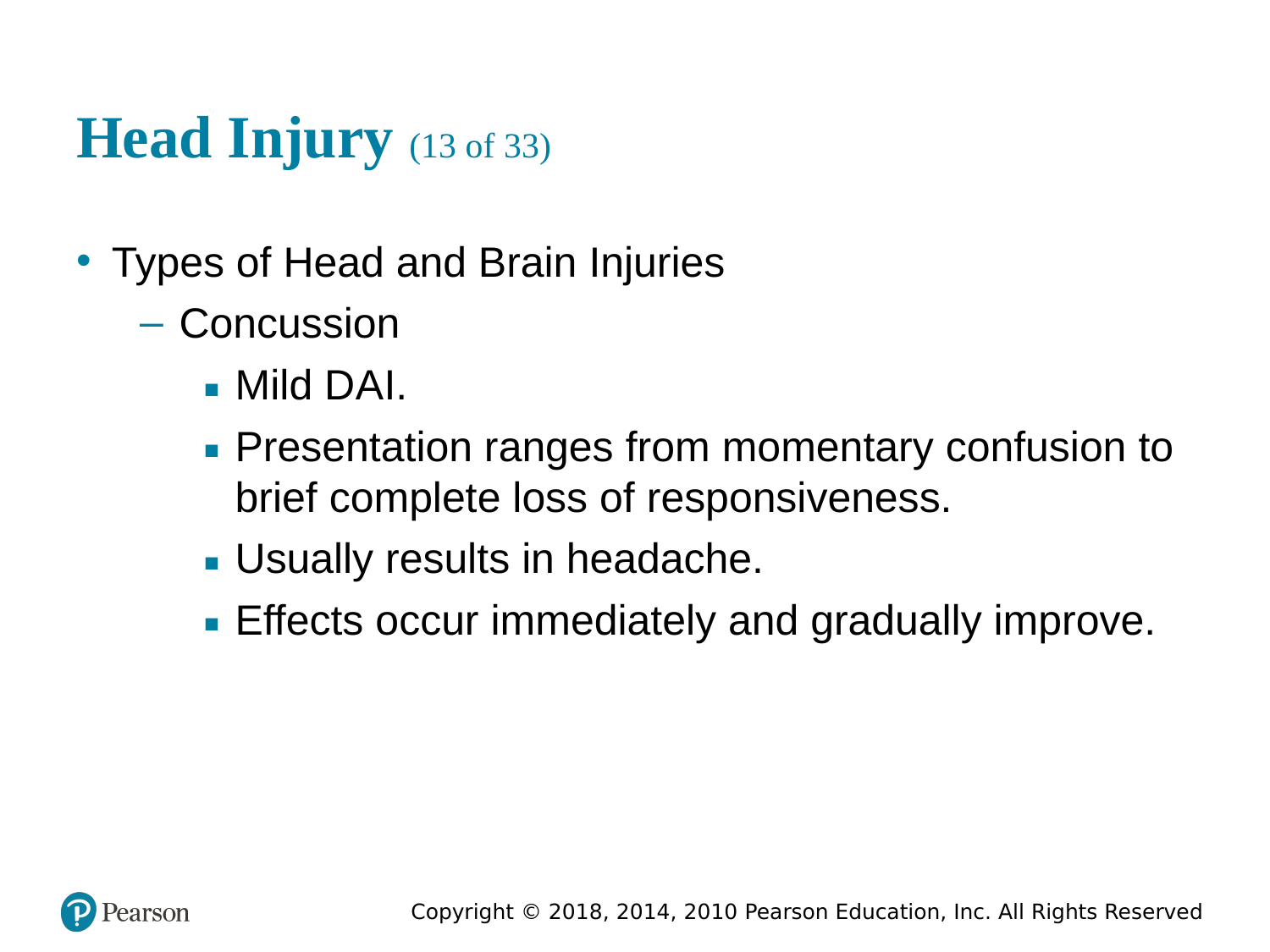

# Head Injury (13 of 33)
Types of Head and Brain Injuries
Concussion
Mild D A I.
Presentation ranges from momentary confusion to brief complete loss of responsiveness.
Usually results in headache.
Effects occur immediately and gradually improve.